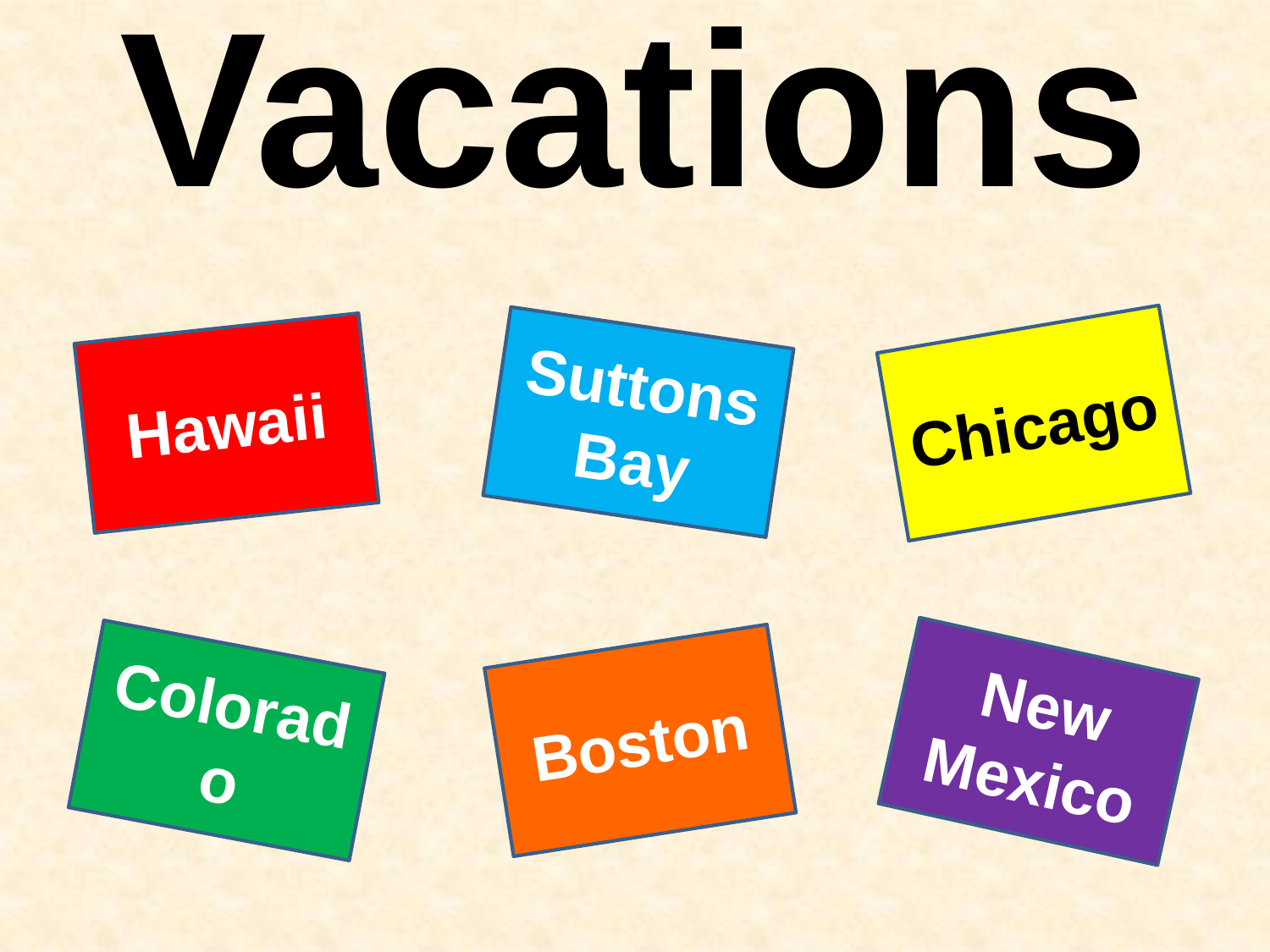

# Vacations
Suttons Bay
Hawaii
Chicago
Colorado
Boston
New Mexico